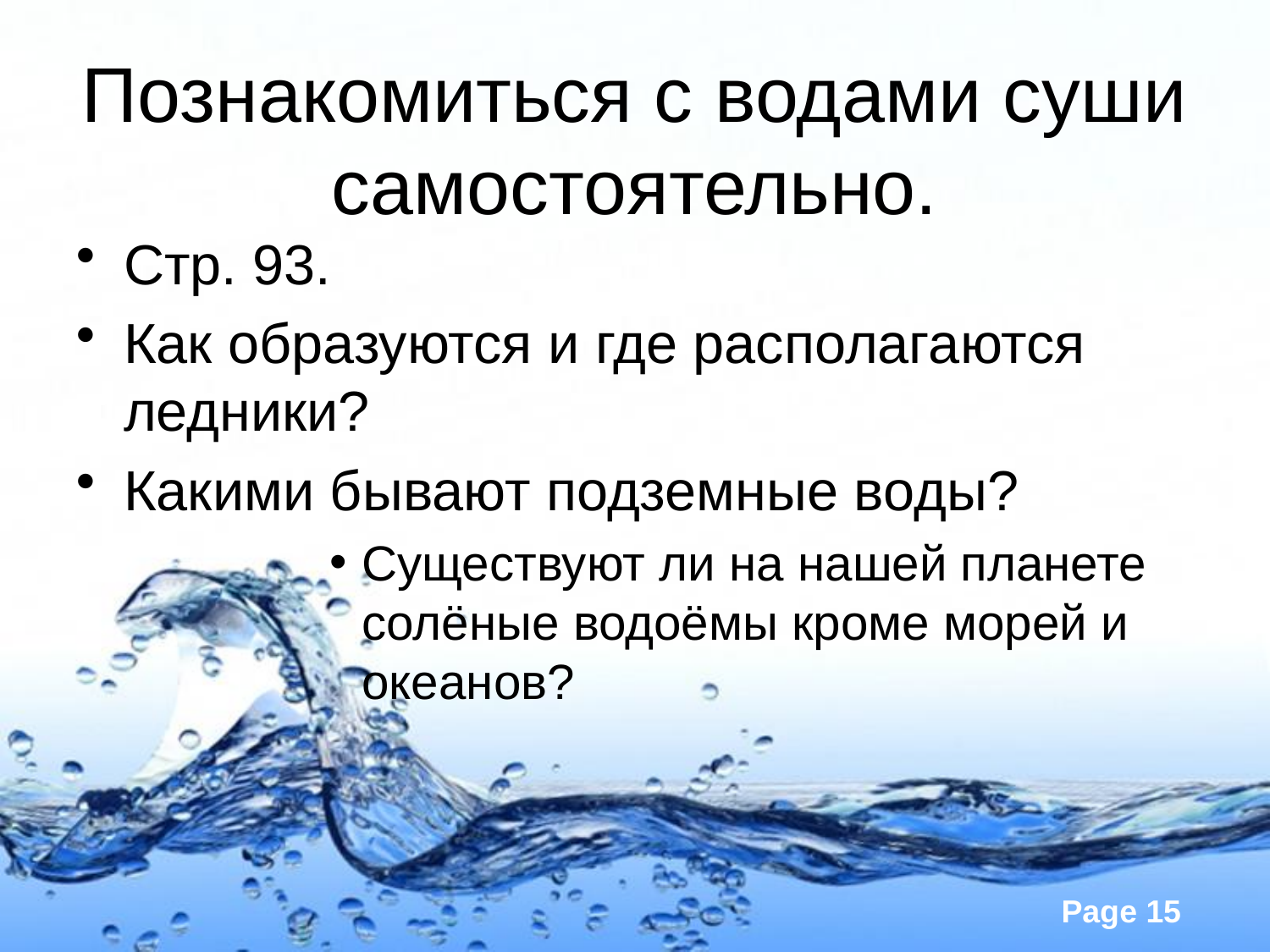

# Познакомиться с водами суши самостоятельно.
Стр. 93.
Как образуются и где располагаются ледники?
Какими бывают подземные воды?
Существуют ли на нашей планете солёные водоёмы кроме морей и океанов?